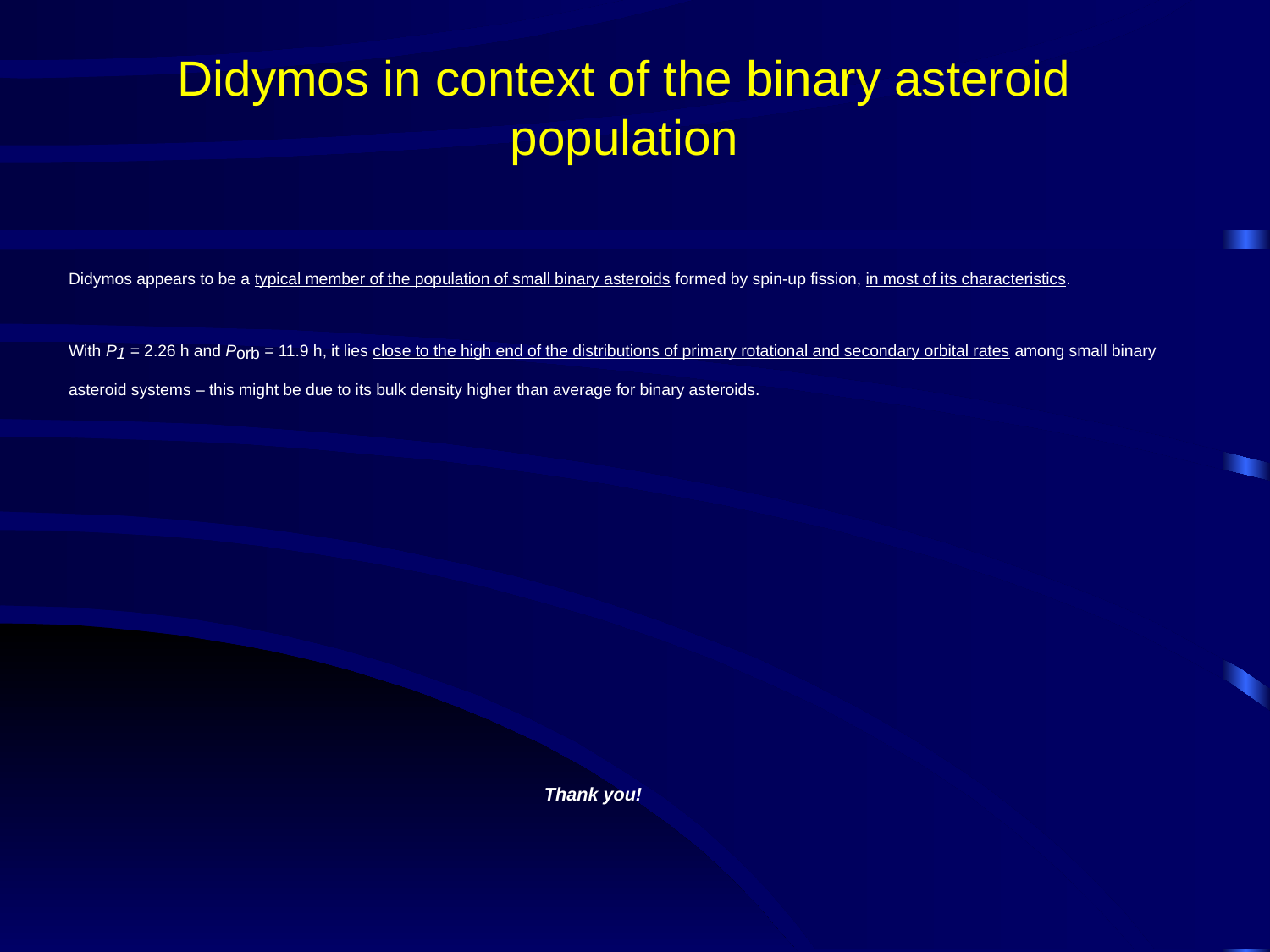

# Didymos in context of the binary asteroid population
Didymos appears to be a typical member of the population of small binary asteroids formed by spin-up fission, in most of its characteristics.

With P1 = 2.26 h and Porb = 11.9 h, it lies close to the high end of the distributions of primary rotational and secondary orbital rates among small binary asteroid systems – this might be due to its bulk density higher than average for binary asteroids.
Thank you!